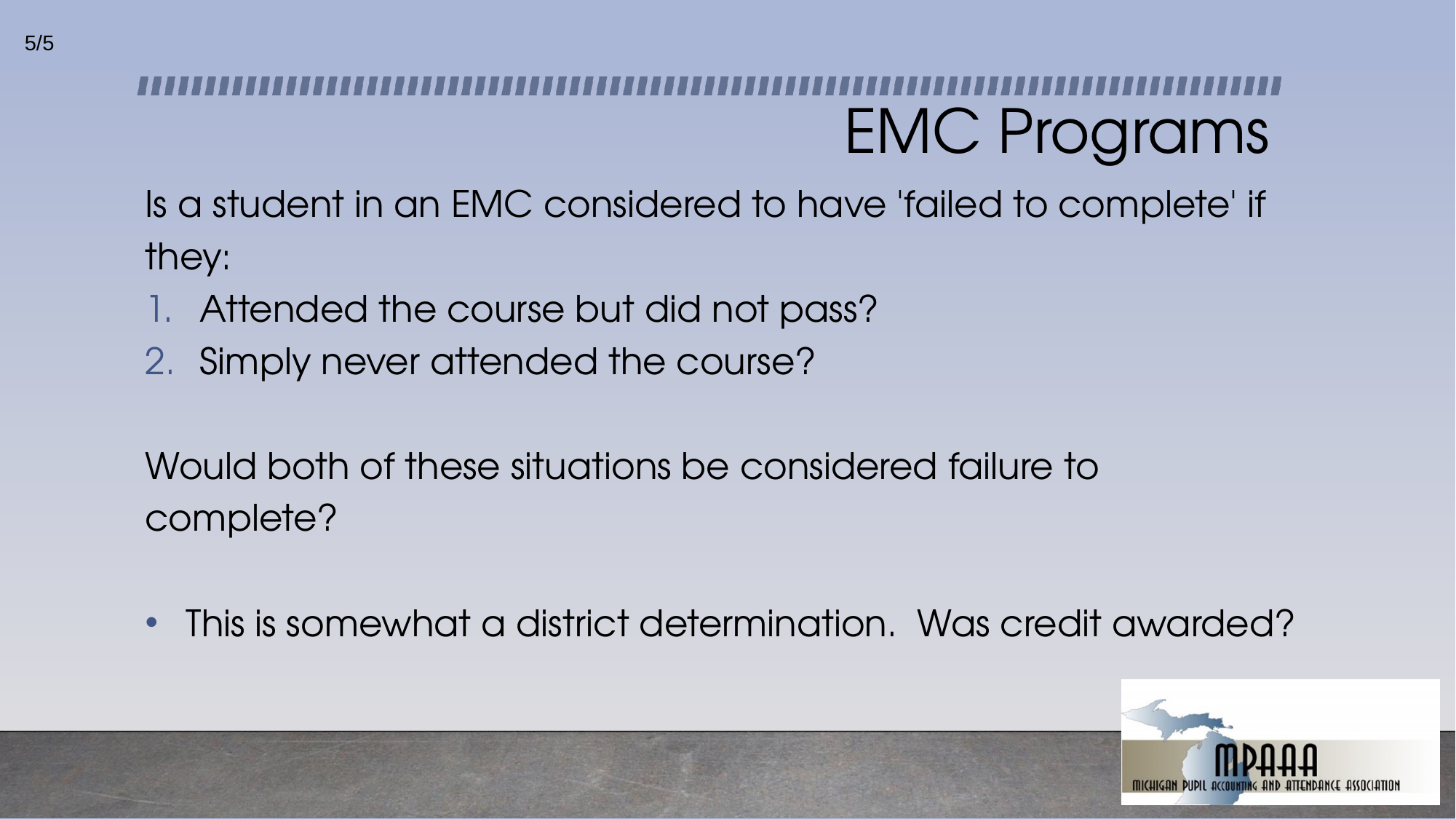

5/5
# EMC Programs
Is a student in an EMC considered to have 'failed to complete' if they:
Attended the course but did not pass?
Simply never attended the course?

Would both of these situations be considered failure to complete?

This is somewhat a district determination.  Was credit awarded?